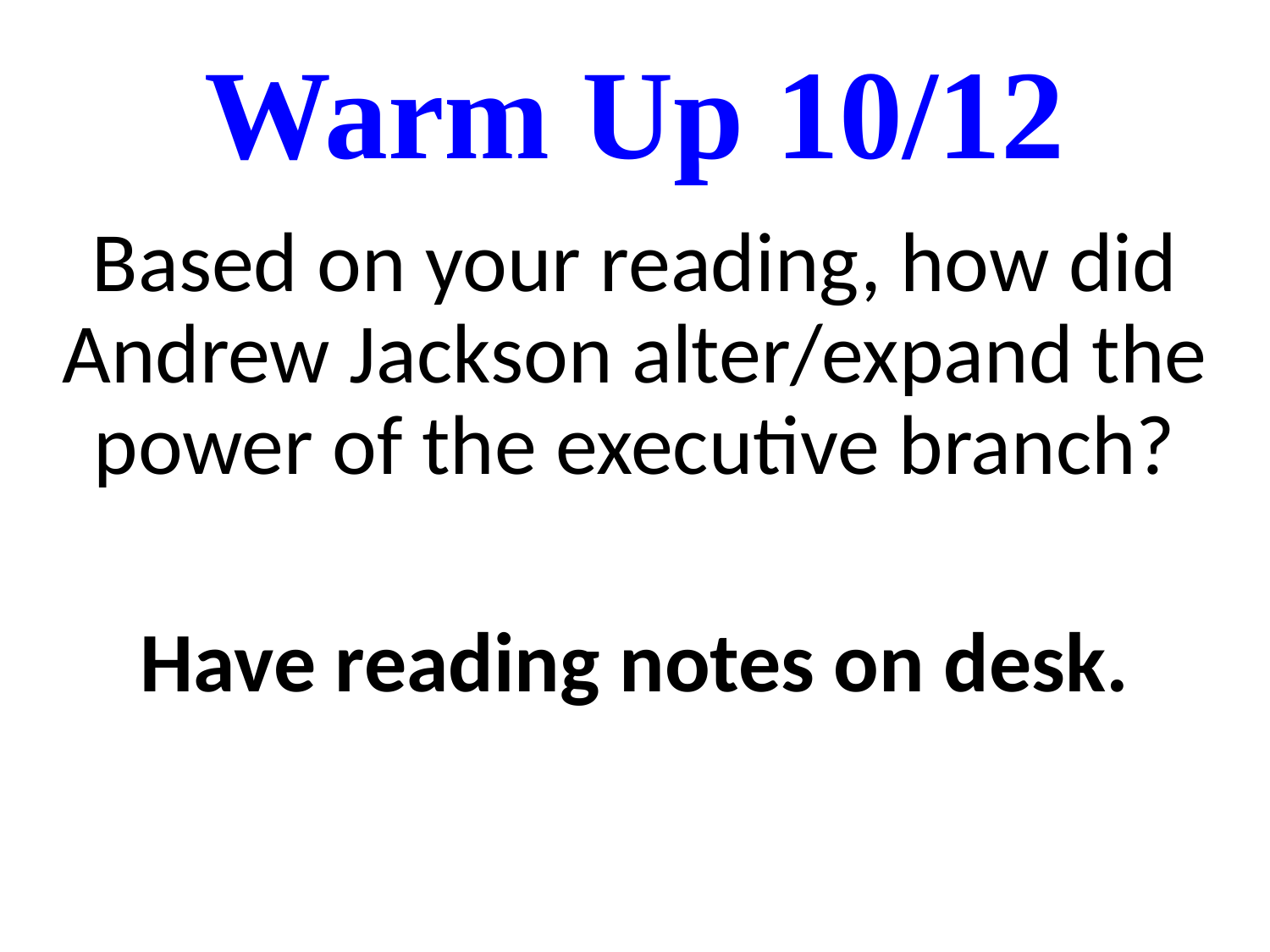

# Warm Up 10/12
Based on your reading, how did Andrew Jackson alter/expand the power of the executive branch?

Have reading notes on desk.